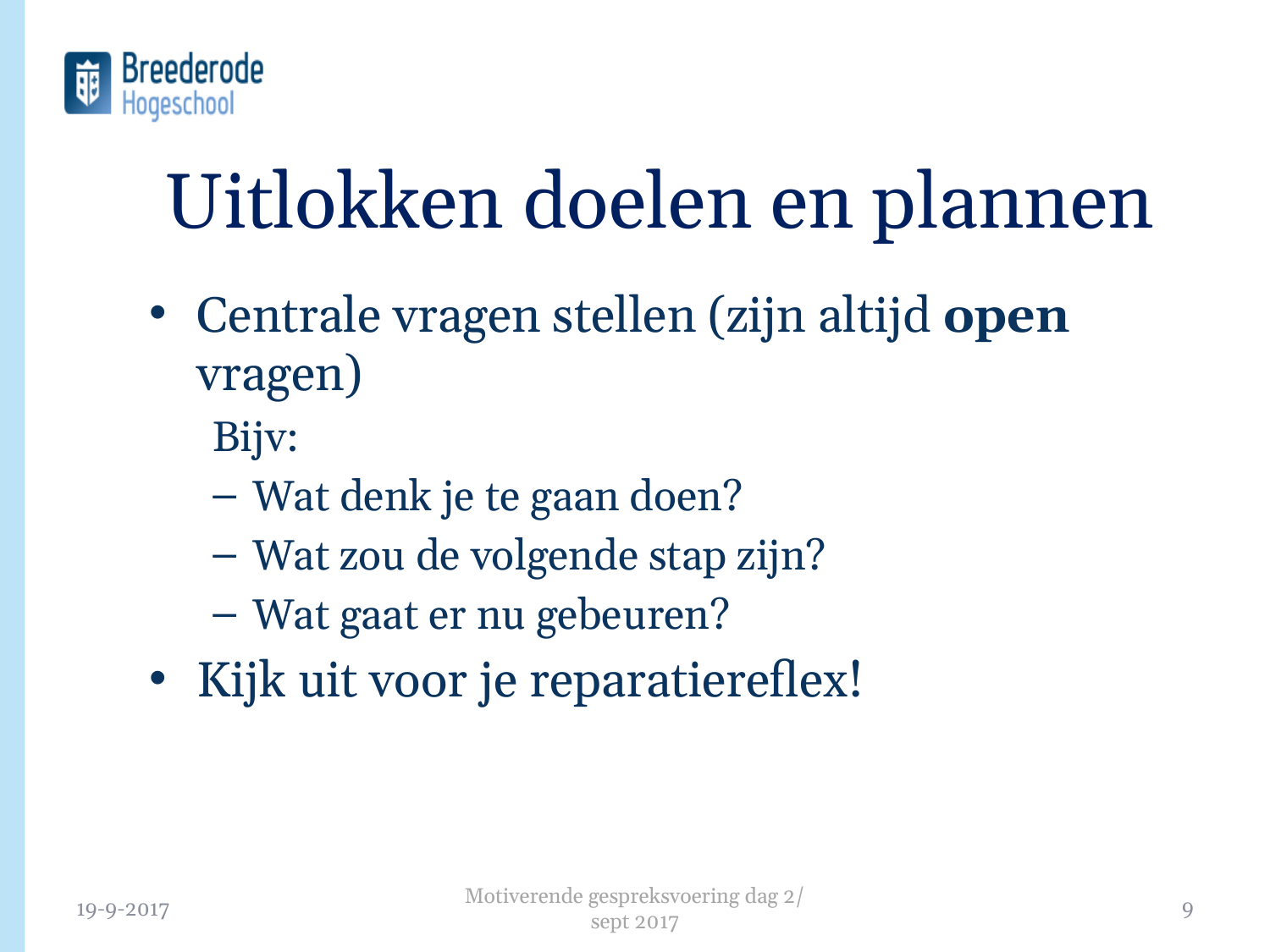

# Uitlokken doelen en plannen
Centrale vragen stellen (zijn altijd open vragen)
Bijv:
Wat denk je te gaan doen?
Wat zou de volgende stap zijn?
Wat gaat er nu gebeuren?
Kijk uit voor je reparatiereflex!

19-9-2017
Motiverende gespreksvoering dag 2/ sept 2017
9